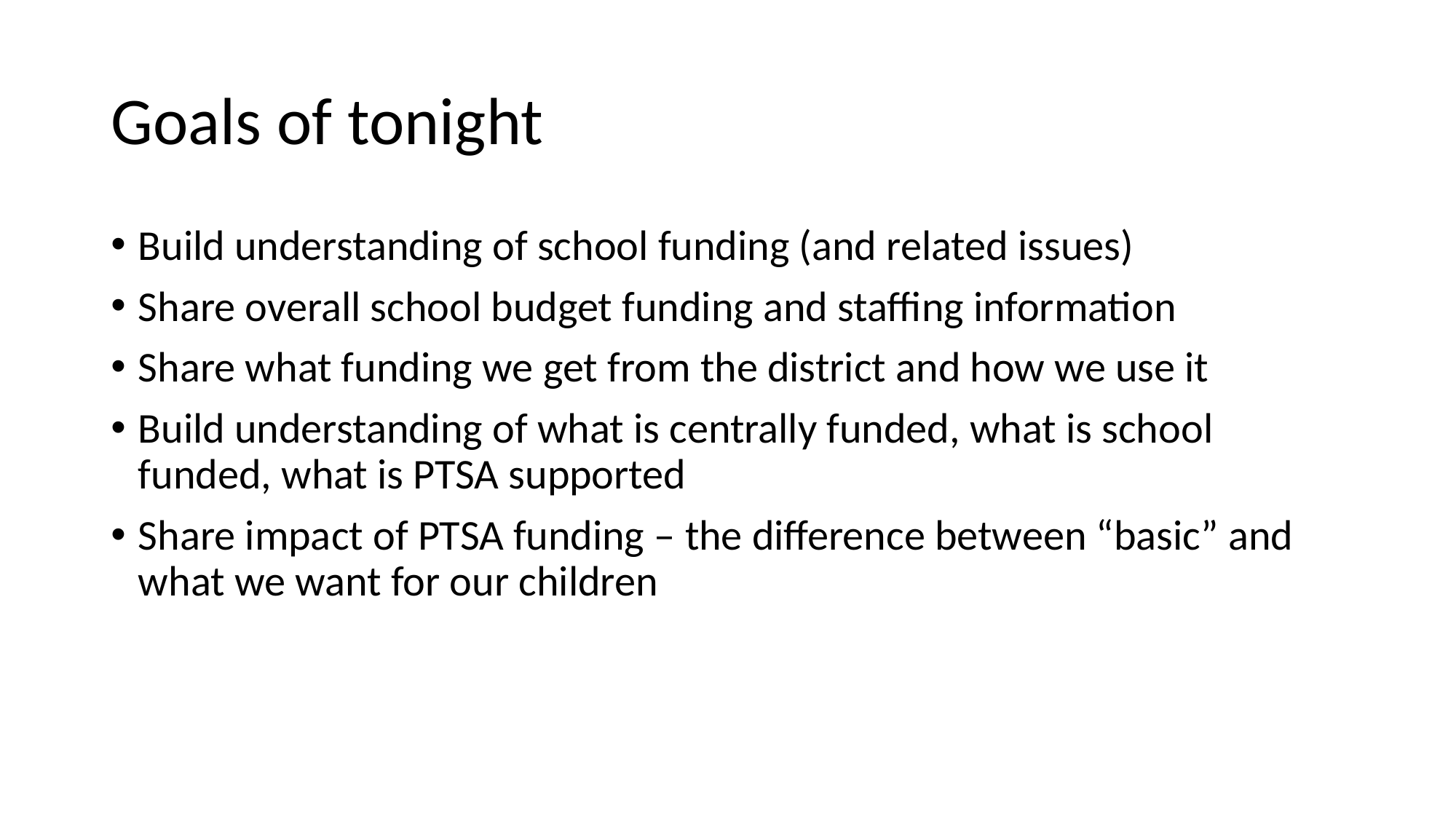

# Goals of tonight
Build understanding of school funding (and related issues)
Share overall school budget funding and staffing information
Share what funding we get from the district and how we use it
Build understanding of what is centrally funded, what is school funded, what is PTSA supported
Share impact of PTSA funding – the difference between “basic” and what we want for our children